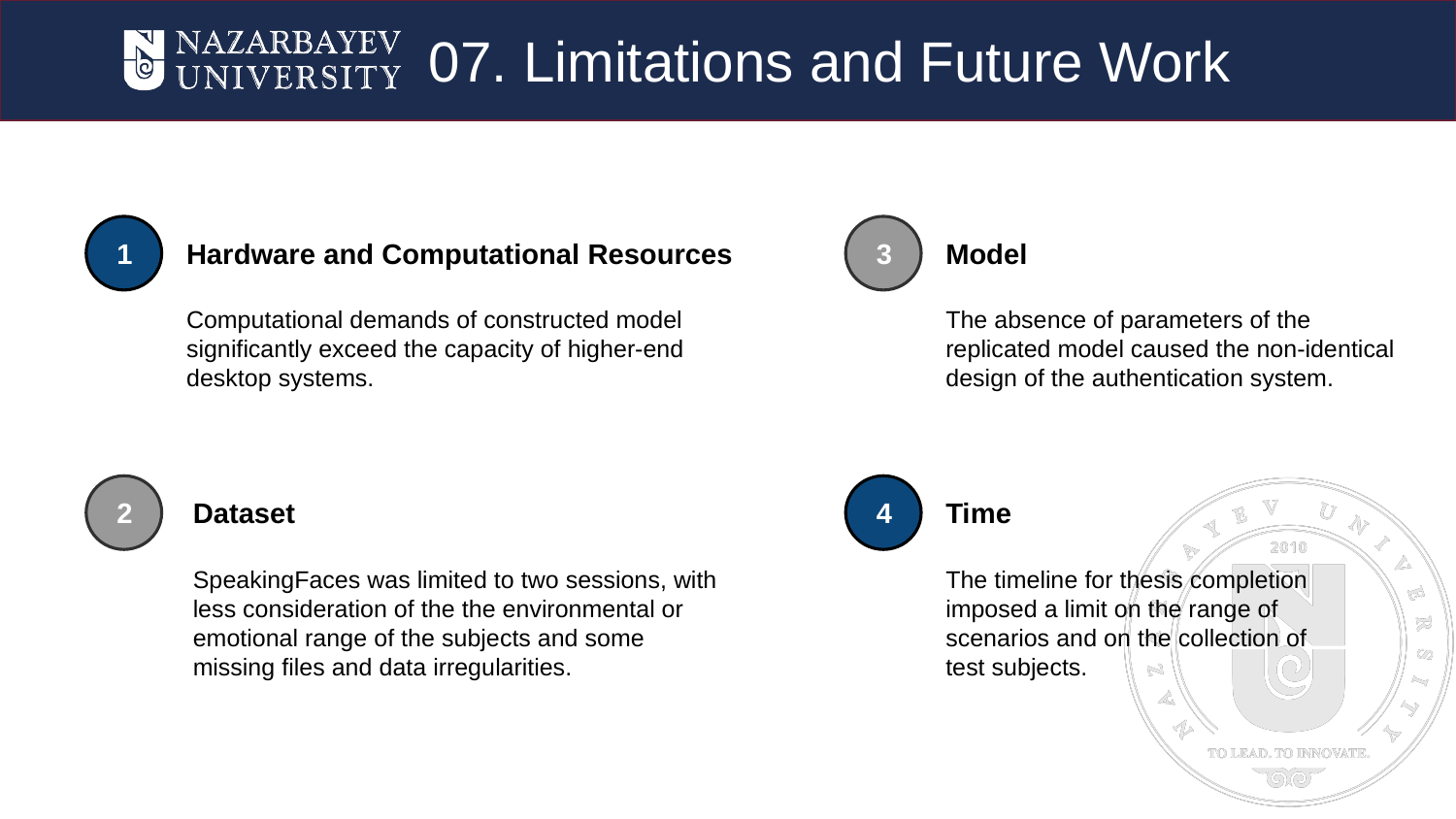

07. Limitations and Future Work

1
Hardware and Computational Resources
3
Model
Сomputational demands of constructed model significantly exceed the capacity of higher-end desktop systems.
The absence of parameters of the replicated model caused the non-identical design of the authentication system.

2
Dataset
4
Time
SpeakingFaces was limited to two sessions, with less consideration of the the environmental or emotional range of the subjects and some missing files and data irregularities.
The timeline for thesis completion imposed a limit on the range of scenarios and on the collection of test subjects.